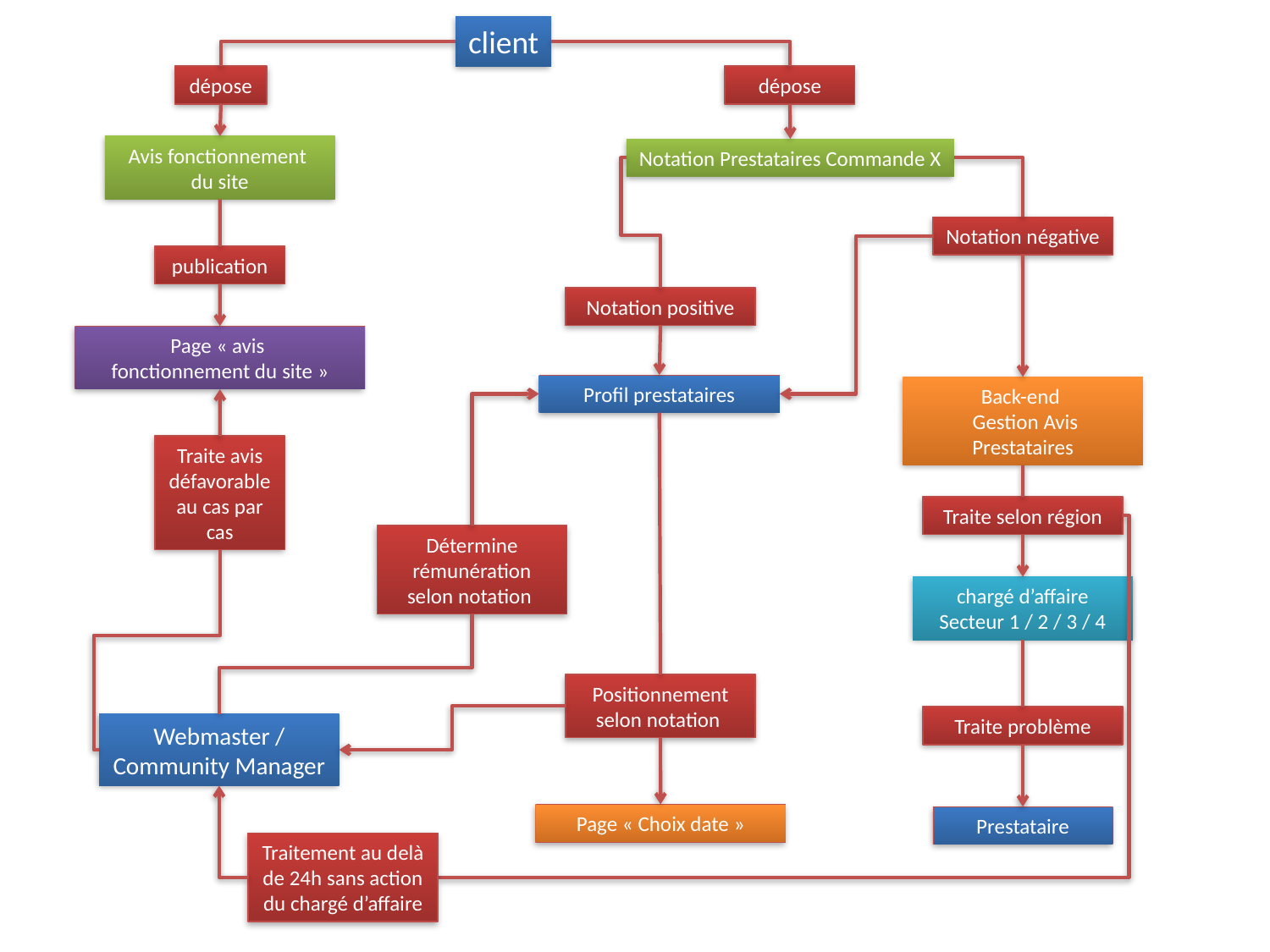

client
dépose
dépose
Avis fonctionnement
du site
Notation Prestataires Commande X
Notation négative
publication
Notation positive
Page « avis
fonctionnement du site »
Profil prestataires
Back-end
 Gestion Avis Prestataires
Traite avis défavorable au cas par cas
Traite selon région
Détermine rémunération selon notation
chargé d’affaire Secteur 1 / 2 / 3 / 4
Positionnement selon notation
Traite problème
Webmaster / Community Manager
Page « Choix date »
Prestataire
Traitement au delà de 24h sans action du chargé d’affaire